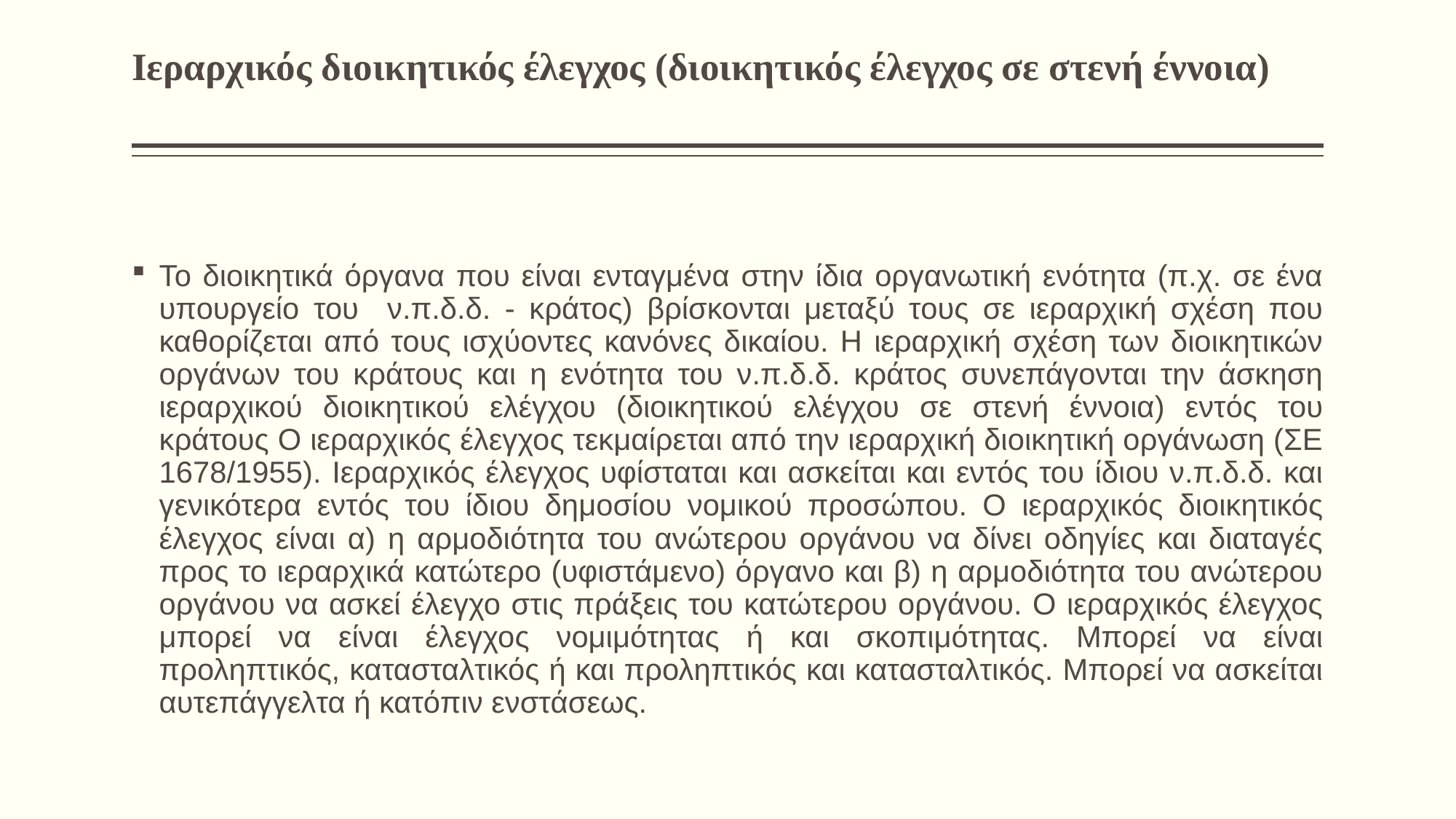

# Ιεραρχικός διοικητικός έλεγχος (διοικητικός έλεγχος σε στενή έννοια)

Το διοικητικά όργανα που είναι ενταγμένα στην ίδια οργανωτική ενότητα (π.χ. σε ένα υπουργείο του  ν.π.δ.δ. - κράτος) βρίσκονται μεταξύ τους σε ιεραρχική σχέση που καθορίζεται από τους ισχύοντες κανόνες δικαίου. Η ιεραρχική σχέση των διοικητικών οργάνων του κράτους και η ενότητα του ν.π.δ.δ. κράτος συνεπάγονται την άσκηση ιεραρχικού διοικητικού ελέγχου (διοικητικού ελέγχου σε στενή έννοια) εντός του κράτους Ο ιεραρχικός έλεγχος τεκμαίρεται από την ιεραρχική διοικητική οργάνωση (ΣΕ 1678/1955). Ιεραρχικός έλεγχος υφίσταται και ασκείται και εντός του ίδιου ν.π.δ.δ. και γενικότερα εντός του ίδιου δημοσίου νομικού προσώπου. Ο ιεραρχικός διοικητικός έλεγχος είναι α) η αρμοδιότητα του ανώτερου οργάνου να δίνει οδηγίες και διαταγές προς το ιεραρχικά κατώτερο (υφιστάμενο) όργανο και β) η αρμοδιότητα του ανώτερου οργάνου να ασκεί έλεγχο στις πράξεις του κατώτερου οργάνου. Ο ιεραρχικός έλεγχος μπορεί να είναι έλεγχος νομιμότητας ή και σκοπιμότητας. Μπορεί να είναι προληπτικός, κατασταλτικός ή και προληπτικός και κατασταλτικός. Μπορεί να ασκείται αυτεπάγγελτα ή κατόπιν ενστάσεως.